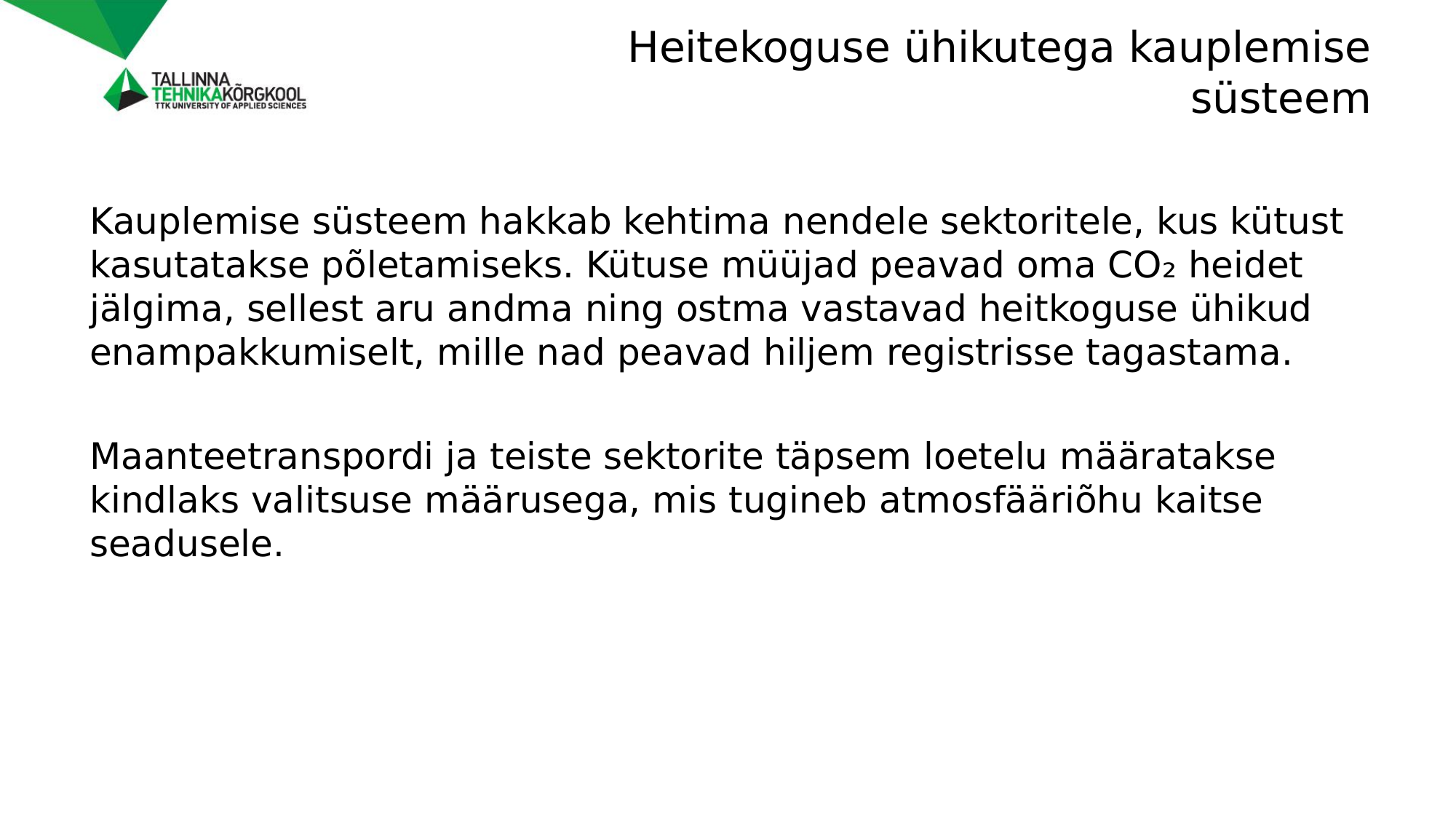

# Heitekoguse ühikutega kauplemise süsteem

Kauplemise süsteem hakkab kehtima nendele sektoritele, kus kütust kasutatakse põletamiseks. Kütuse müüjad peavad oma CO₂ heidet jälgima, sellest aru andma ning ostma vastavad heitkoguse ühikud enampakkumiselt, mille nad peavad hiljem registrisse tagastama.

Maanteetranspordi ja teiste sektorite täpsem loetelu määratakse kindlaks valitsuse määrusega, mis tugineb atmosfääriõhu kaitse seadusele.